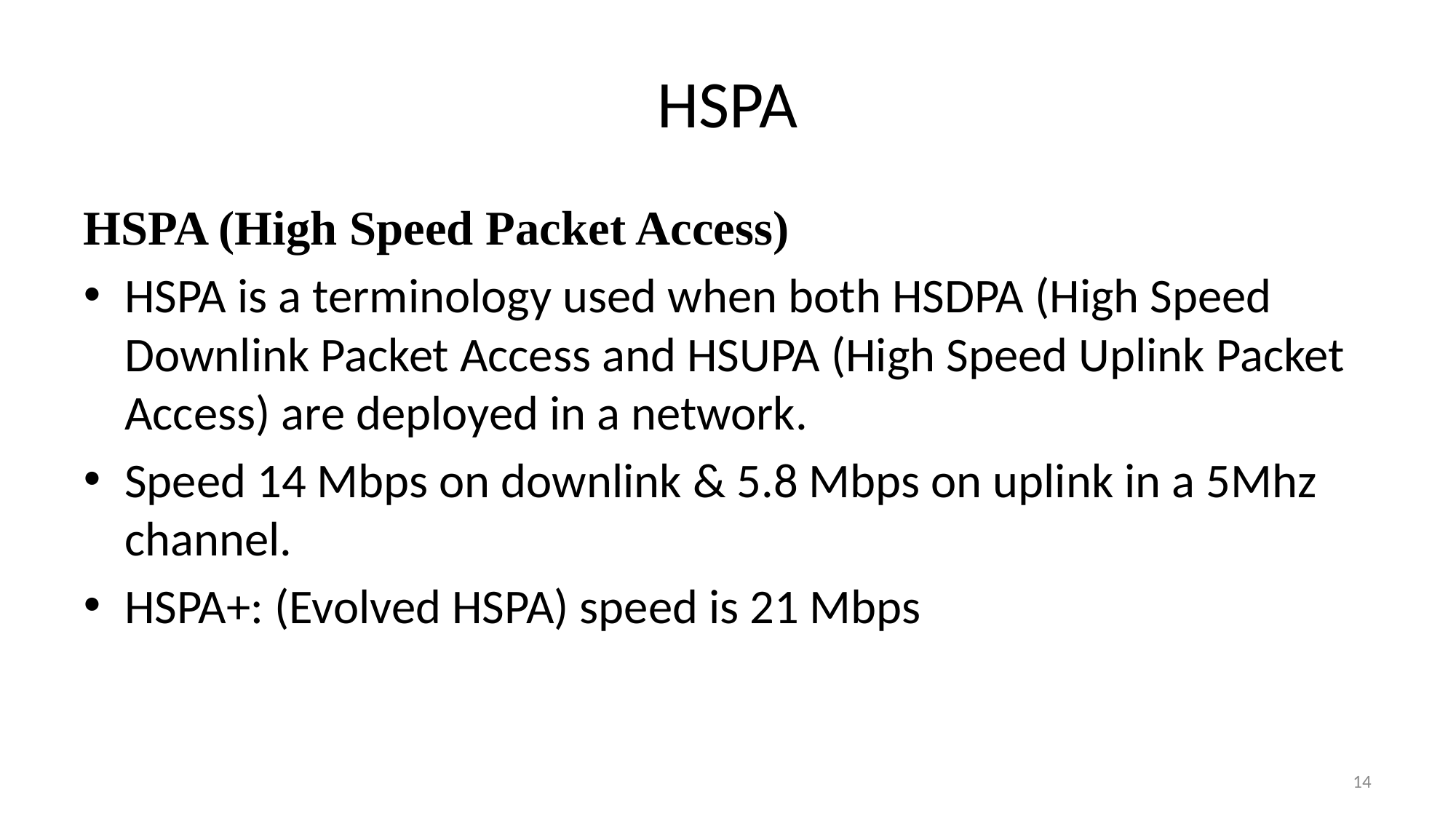

# HSPA
HSPA (High Speed Packet Access)
HSPA is a terminology used when both HSDPA (High Speed Downlink Packet Access and HSUPA (High Speed Uplink Packet Access) are deployed in a network.
Speed 14 Mbps on downlink & 5.8 Mbps on uplink in a 5Mhz channel.
HSPA+: (Evolved HSPA) speed is 21 Mbps

14